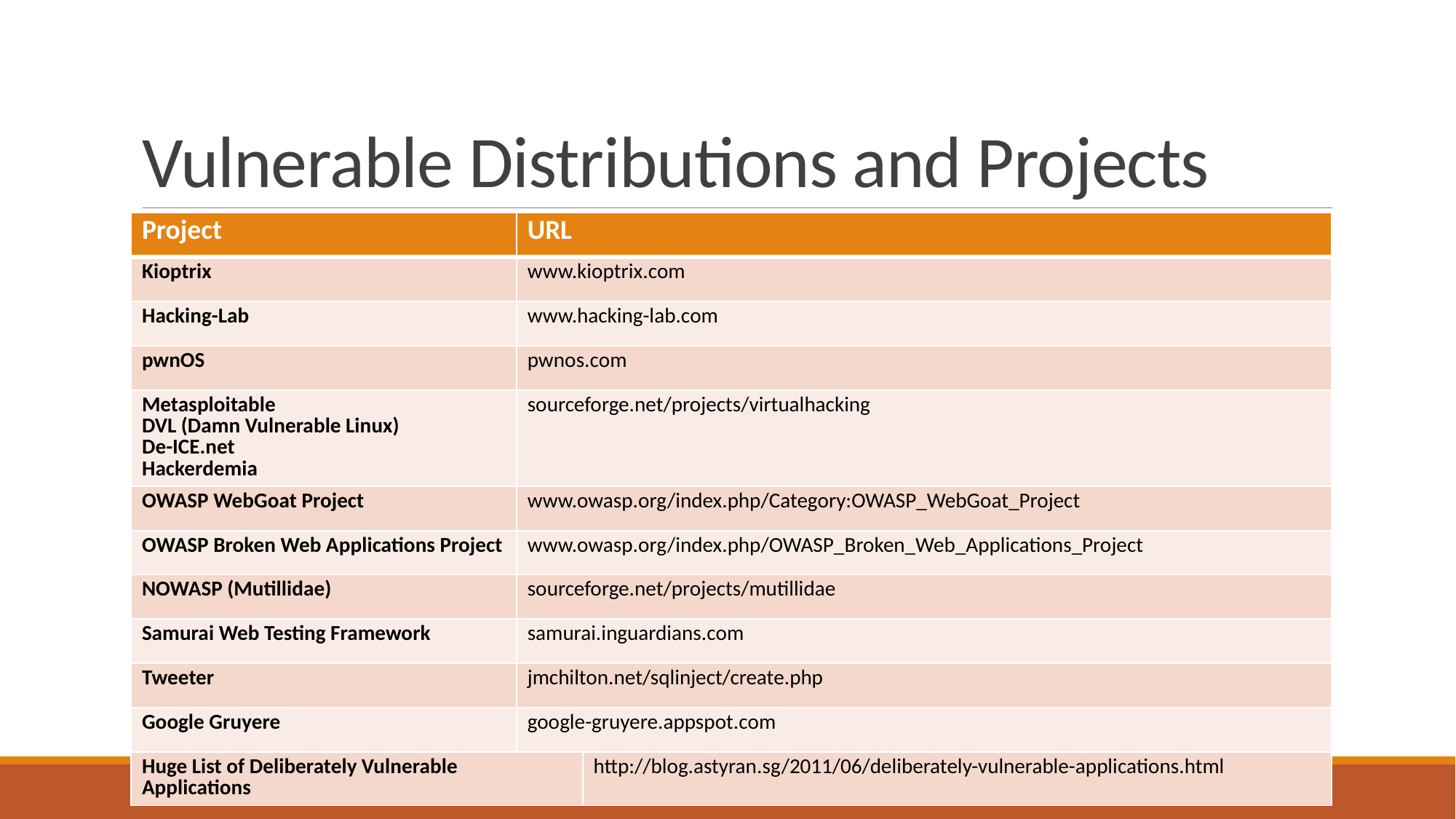

# Vulnerable Distributions and Projects
| Project | URL |  |
| --- | --- | --- |
| Kioptrix | www.kioptrix.com |  |
| Hacking-Lab | www.hacking-lab.com |  |
| pwnOS | pwnos.com |  |
| Metasploitable DVL (Damn Vulnerable Linux) De-ICE.net Hackerdemia | sourceforge.net/projects/virtualhacking |  |
| OWASP WebGoat Project | www.owasp.org/index.php/Category:OWASP\_WebGoat\_Project |  |
| OWASP Broken Web Applications Project | www.owasp.org/index.php/OWASP\_Broken\_Web\_Applications\_Project |  |
| NOWASP (Mutillidae) | sourceforge.net/projects/mutillidae |  |
| Samurai Web Testing Framework | samurai.inguardians.com |  |
| Tweeter | jmchilton.net/sqlinject/create.php |  |
| Google Gruyere | google-gruyere.appspot.com |  |
| Huge List of Deliberately Vulnerable Applications |  | http://blog.astyran.sg/2011/06/deliberately-vulnerable-applications.html |